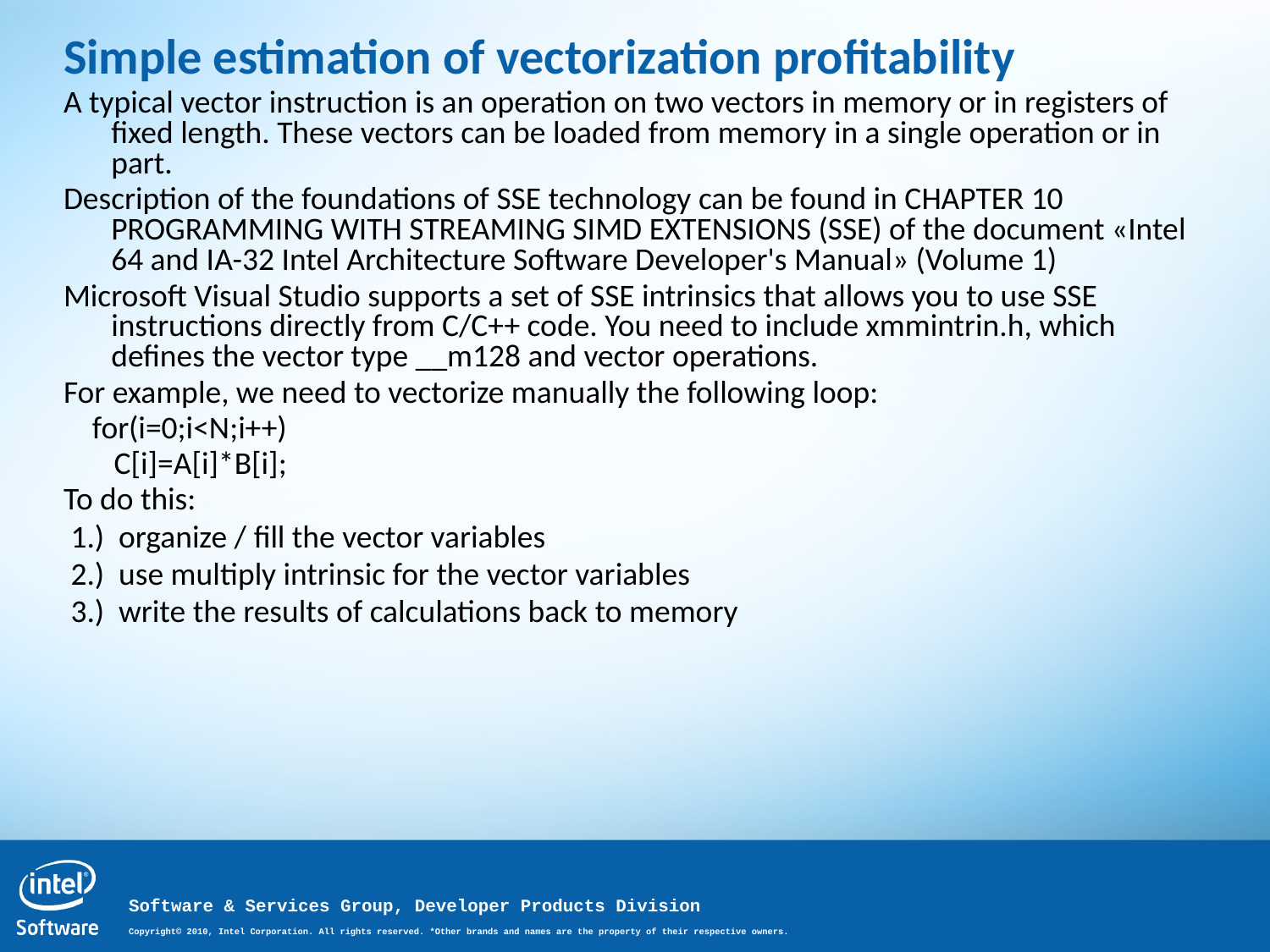

Simple estimation of vectorization profitability
A typical vector instruction is an operation on two vectors in memory or in registers of fixed length. These vectors can be loaded from memory in a single operation or in part.
Description of the foundations of SSE technology can be found in CHAPTER 10 PROGRAMMING WITH STREAMING SIMD EXTENSIONS (SSE) of the document «Intel 64 and IA-32 Intel Architecture Software Developer's Manual» (Volume 1)
Microsoft Visual Studio supports a set of SSE intrinsics that allows you to use SSE instructions directly from C/C++ code. You need to include xmmintrin.h, which defines the vector type __m128 and vector operations.
For example, we need to vectorize manually the following loop:
    for(i=0;i<N;i++)
       C[i]=A[i]*B[i];
To do this:
 1.)  organize / fill the vector variables
 2.)  use multiply intrinsic for the vector variables
 3.)  write the results of calculations back to memory